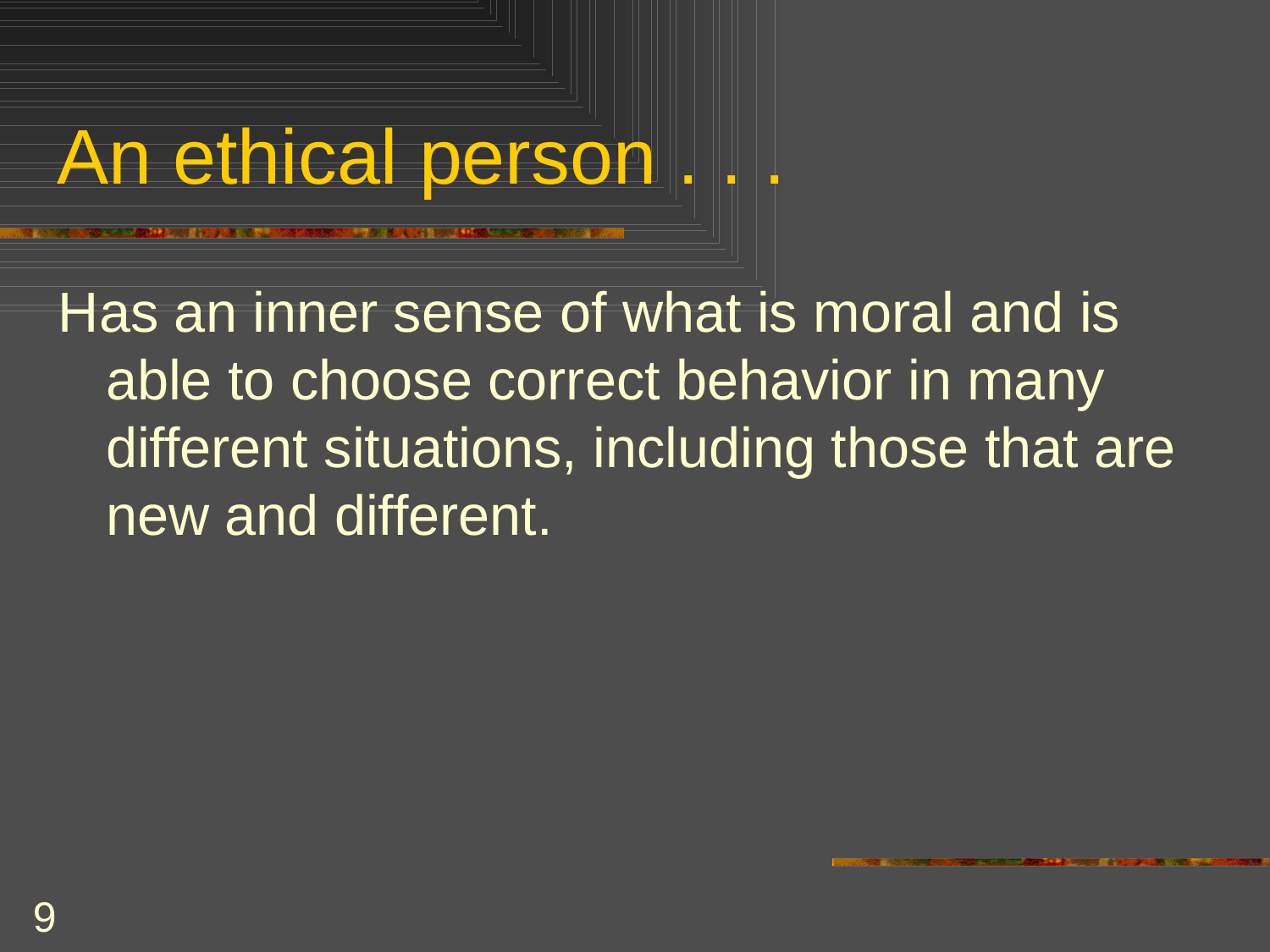

# An ethical person . . .
Has an inner sense of what is moral and is able to choose correct behavior in many different situations, including those that are new and different.

9